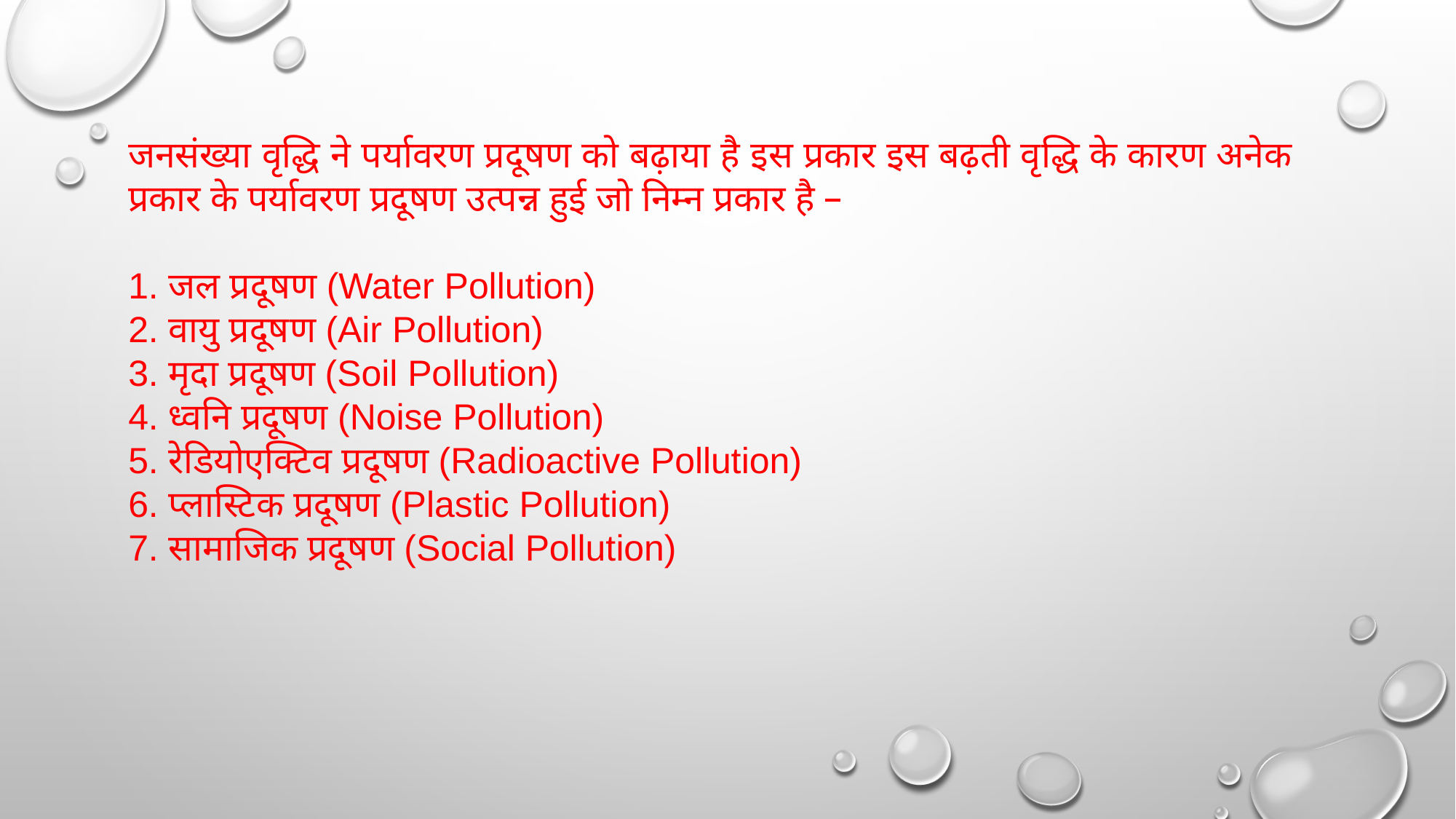

जनसंख्या वृद्धि ने पर्यावरण प्रदूषण को बढ़ाया है इस प्रकार इस बढ़ती वृद्धि के कारण अनेक प्रकार के पर्यावरण प्रदूषण उत्पन्न हुई जो निम्न प्रकार है –

1. जल प्रदूषण (Water Pollution)
2. वायु प्रदूषण (Air Pollution)
3. मृदा प्रदूषण (Soil Pollution)
4. ध्वनि प्रदूषण (Noise Pollution)
5. रेडियोएक्टिव प्रदूषण (Radioactive Pollution)
6. प्लास्टिक प्रदूषण (Plastic Pollution)
7. सामाजिक प्रदूषण (Social Pollution)